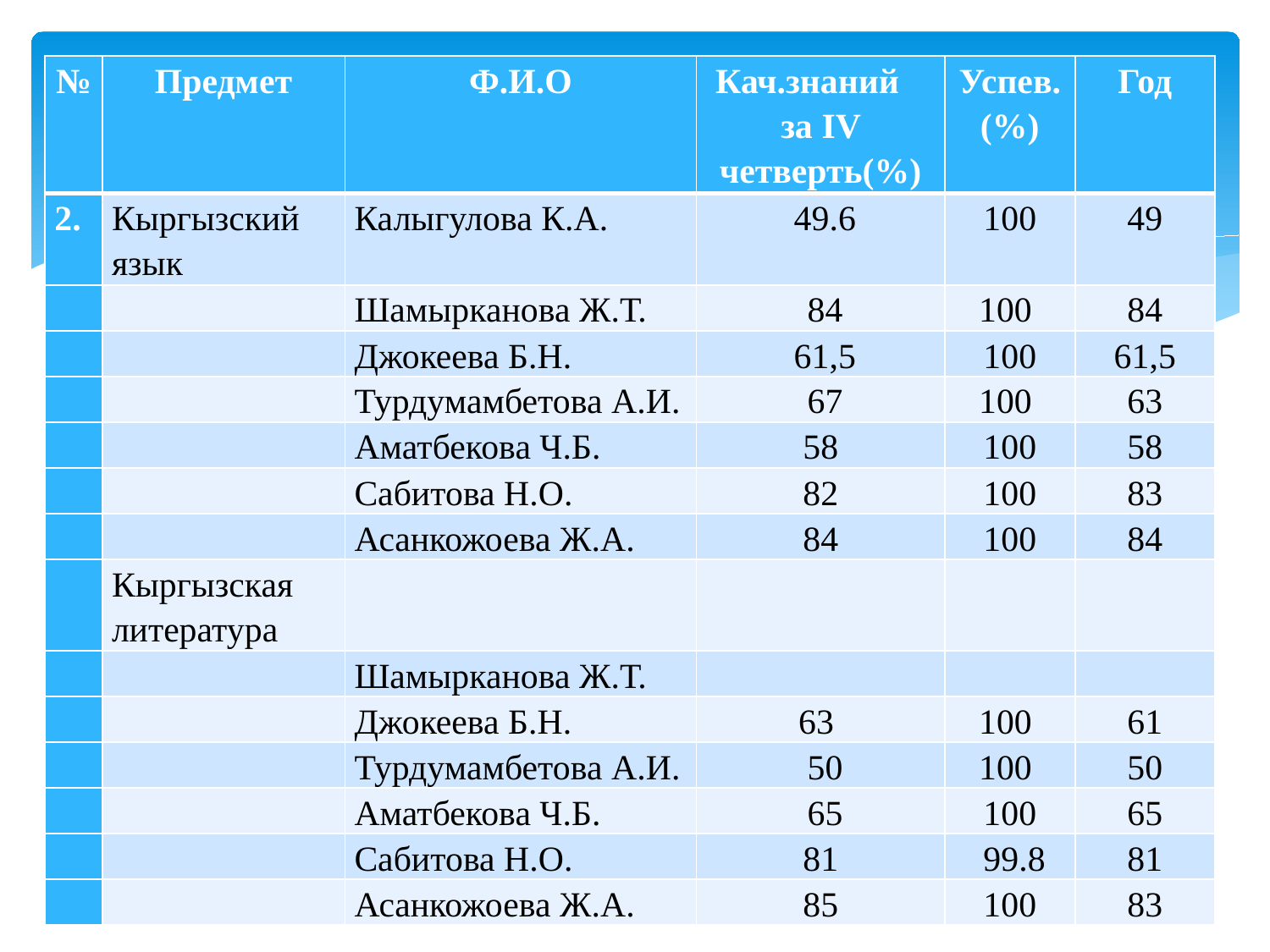

| № | Предмет | Ф.И.О | Кач.знаний за IV четверть(%) | Успев. (%) | Год |
| --- | --- | --- | --- | --- | --- |
| 2. | Кыргызский язык | Калыгулова К.А. | 49.6 | 100 | 49 |
|  |  | Шамырканова Ж.Т. | 84 | 100 | 84 |
|  |  | Джокеева Б.Н. | 61,5 | 100 | 61,5 |
|  |  | Турдумамбетова А.И. | 67 | 100 | 63 |
|  |  | Аматбекова Ч.Б. | 58 | 100 | 58 |
|  |  | Сабитова Н.О. | 82 | 100 | 83 |
|  |  | Асанкожоева Ж.А. | 84 | 100 | 84 |
|  | Кыргызская литература |  |  |  |  |
|  |  | Шамырканова Ж.Т. |  |  |  |
|  |  | Джокеева Б.Н. | 63 | 100 | 61 |
|  |  | Турдумамбетова А.И. | 50 | 100 | 50 |
|  |  | Аматбекова Ч.Б. | 65 | 100 | 65 |
|  |  | Сабитова Н.О. | 81 | 99.8 | 81 |
|  |  | Асанкожоева Ж.А. | 85 | 100 | 83 |